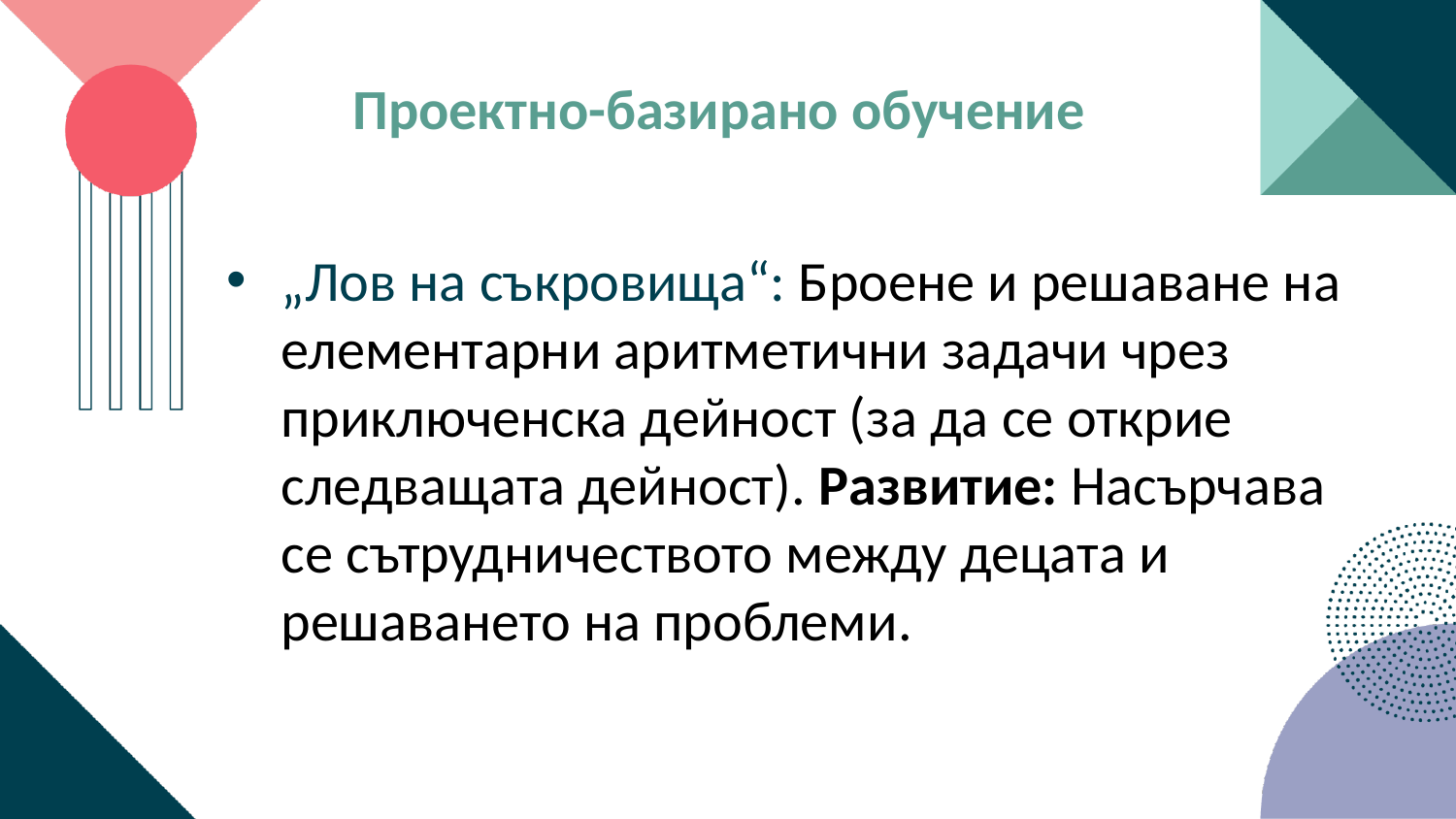

Проектно-базирано обучение
„Лов на съкровища“: Броене и решаване на елементарни аритметични задачи чрез приключенска дейност (за да се открие следващата дейност). Развитие: Насърчава се сътрудничеството между децата и решаването на проблеми.